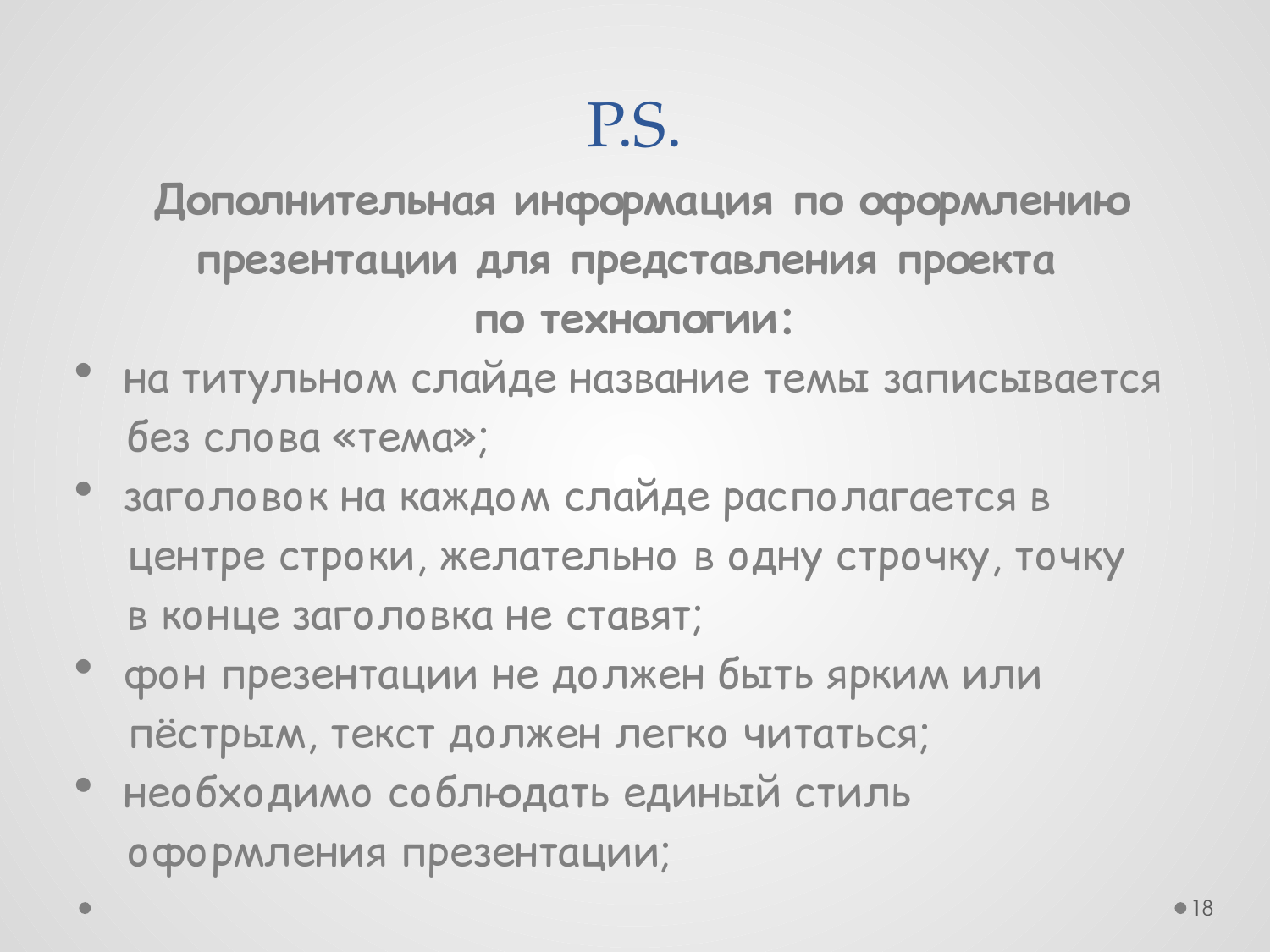

# P.S.
Дополнительная информация по оформлению
презентации для представления проекта
по технологии:
на титульном слайде название темы записывается
    без слова «тема»;
заголовок на каждом слайде располагается в
    центре строки, желательно в одну строчку, точку
    в конце заголовка не ставят;
фон презентации не должен быть ярким или
    пёстрым, текст должен легко читаться;
необходимо соблюдать единый стиль
    оформления презентации;
18